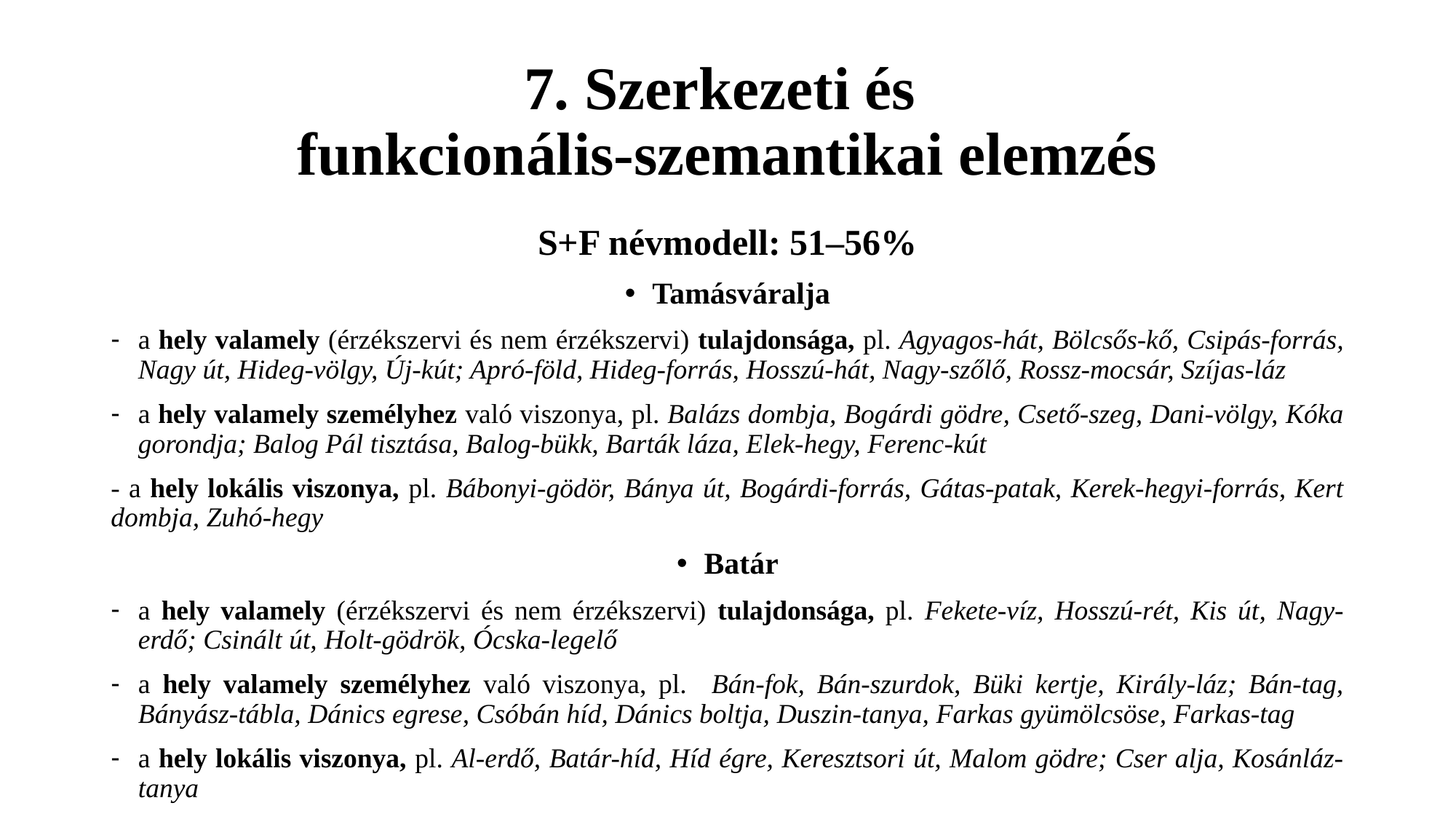

# 7. Szerkezeti és funkcionális-szemantikai elemzés
S+F névmodell: 51–56%
Tamásváralja
a hely valamely (érzékszervi és nem érzékszervi) tulajdonsága, pl. Agyagos-hát, Bölcsős-kő, Csipás-forrás, Nagy út, Hideg-völgy, Új-kút; Apró-föld, Hideg-forrás, Hosszú-hát, Nagy-szőlő, Rossz-mocsár, Szíjas-láz
a hely valamely személyhez való viszonya, pl. Balázs dombja, Bogárdi gödre, Csető-szeg, Dani-völgy, Kóka gorondja; Balog Pál tisztása, Balog-bükk, Barták láza, Elek-hegy, Ferenc-kút
- a hely lokális viszonya, pl. Bábonyi-gödör, Bánya út, Bogárdi-forrás, Gátas-patak, Kerek-hegyi-forrás, Kert dombja, Zuhó-hegy
Batár
a hely valamely (érzékszervi és nem érzékszervi) tulajdonsága, pl. Fekete-víz, Hosszú-rét, Kis út, Nagy-erdő; Csinált út, Holt-gödrök, Ócska-legelő
a hely valamely személyhez való viszonya, pl.  Bán-fok, Bán-szurdok, Büki kertje, Király-láz; Bán-tag, Bányász-tábla, Dánics egrese, Csóbán híd, Dánics boltja, Duszin-tanya, Farkas gyümölcsöse, Farkas-tag
a hely lokális viszonya, pl. Al-erdő, Batár-híd, Híd égre, Keresztsori út, Malom gödre; Cser alja, Kosánláz-tanya